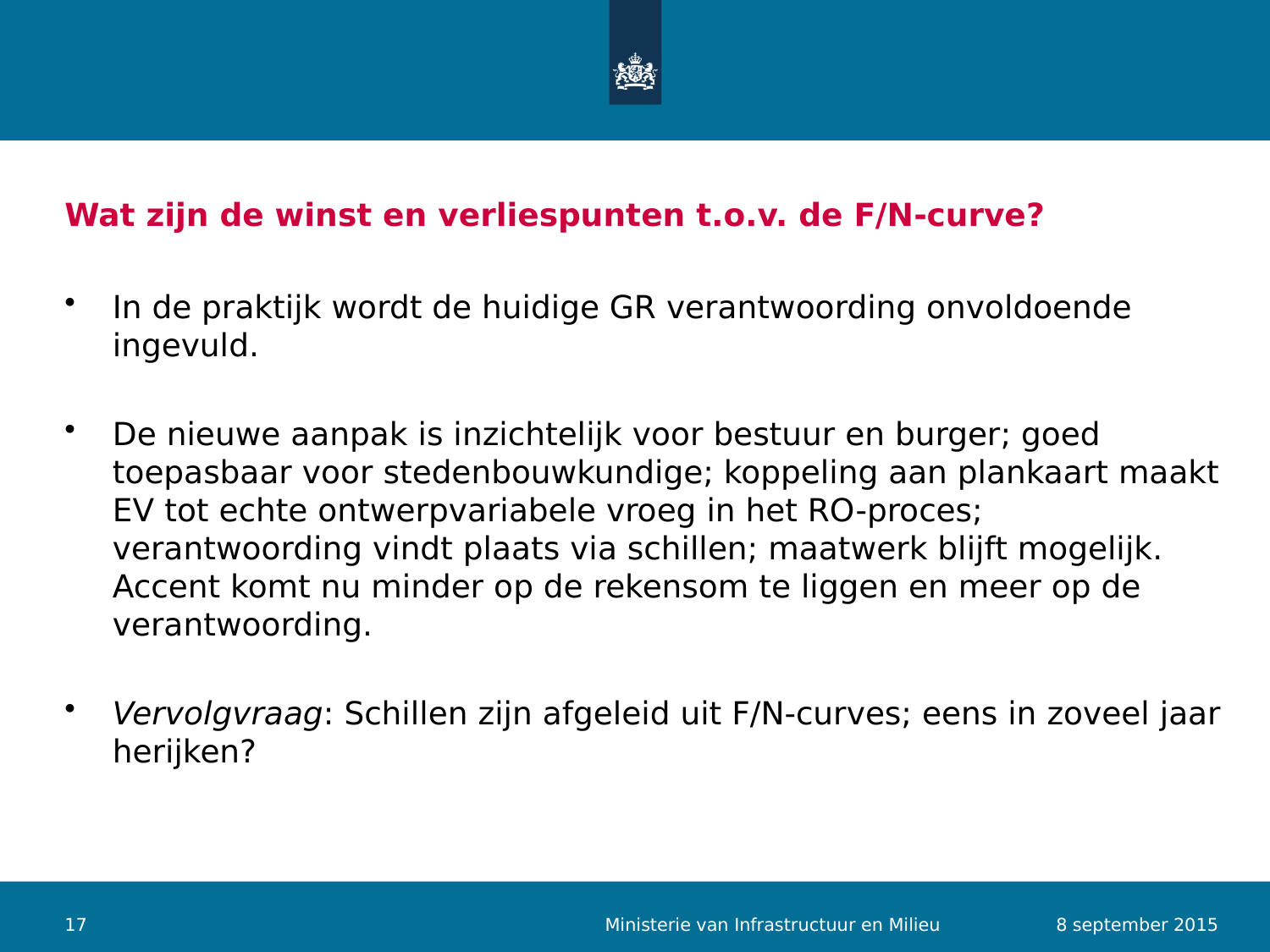

# Wat zijn de winst en verliespunten t.o.v. de F/N-curve?
In de praktijk wordt de huidige GR verantwoording onvoldoende ingevuld.

De nieuwe aanpak is inzichtelijk voor bestuur en burger; goed toepasbaar voor stedenbouwkundige; koppeling aan plankaart maakt EV tot echte ontwerpvariabele vroeg in het RO-proces; verantwoording vindt plaats via schillen; maatwerk blijft mogelijk. Accent komt nu minder op de rekensom te liggen en meer op de verantwoording.

Vervolgvraag: Schillen zijn afgeleid uit F/N-curves; eens in zoveel jaar herijken?

Ministerie van Infrastructuur en Milieu
17
8 september 2015